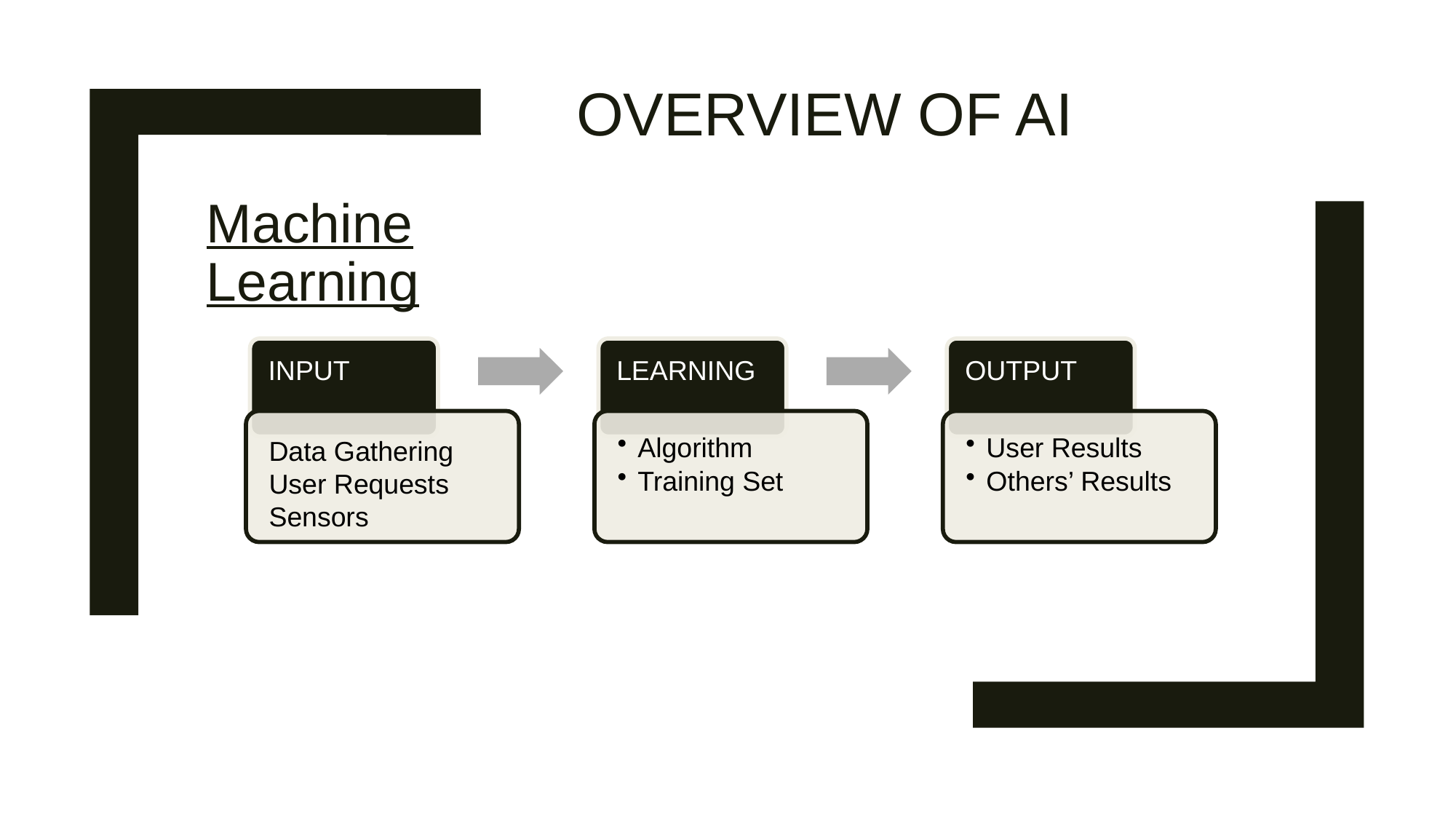

# Overview of AI
INPUT
Data Gathering
User Requests
Sensors

LEARNING
Algorithm
Training Set

OUTPUT
User Results
Others’ Results
Machine Learning